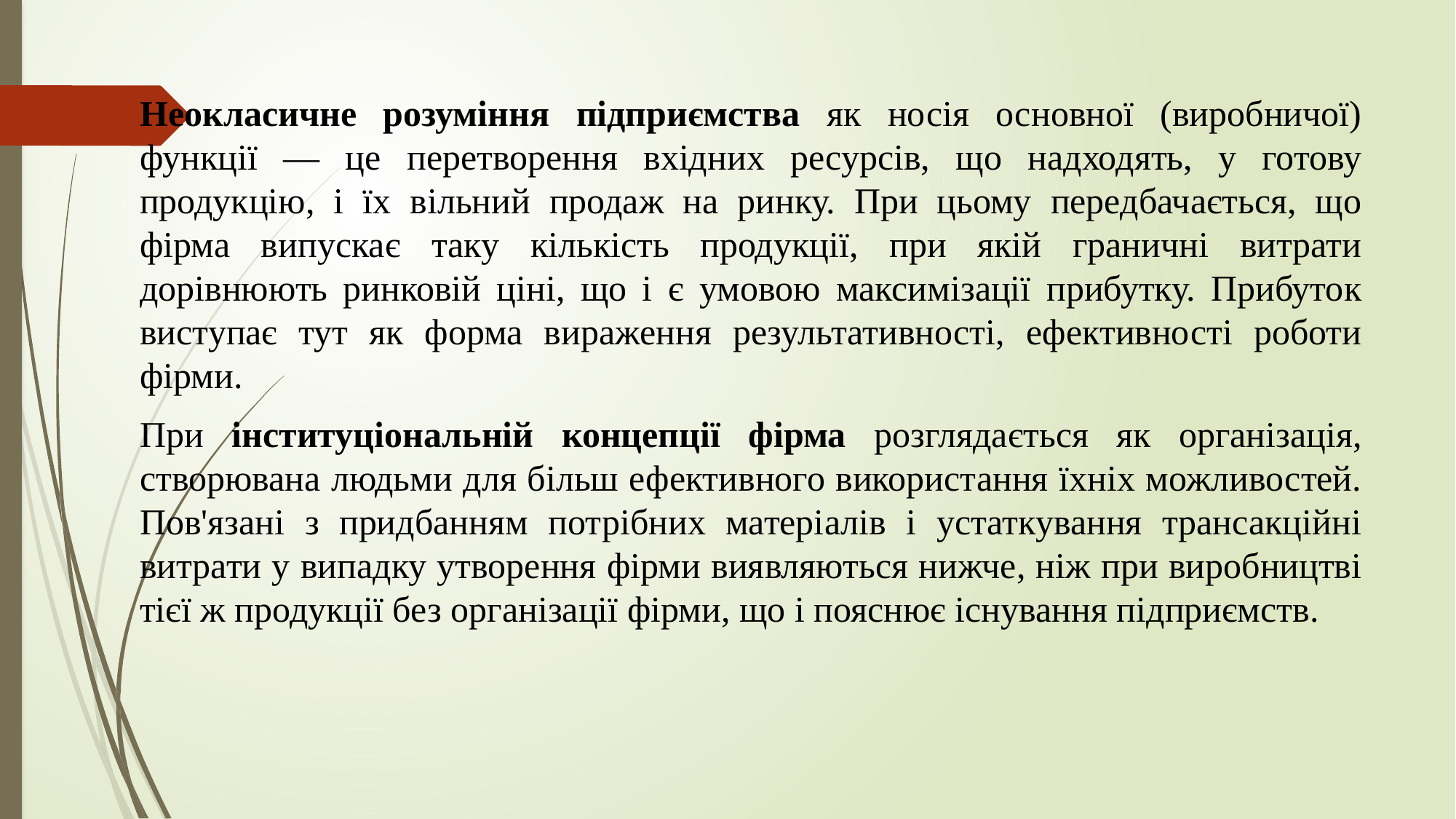

Неокласичне розуміння підприємства як носія основної (виробничої) функції — це перетворення вхідних ресурсів, що надходять, у готову продукцію, і їх вільний продаж на ринку. При цьому передбачається, що фірма випускає таку кількість продукції, при якій граничні витрати дорівнюють ринковій ціні, що і є умовою максимізації прибутку. Прибуток виступає тут як форма вираження результативності, ефективності роботи фірми.
При інституціональній концепції фірма розглядається як організація, створювана людьми для більш ефективного використання їхніх можливостей. Пов'язані з придбанням потрібних матеріалів і устаткування трансакційні витрати у випадку утворення фірми виявляються нижче, ніж при виробництві тієї ж продукції без організації фірми, що і пояснює існування підприємств.